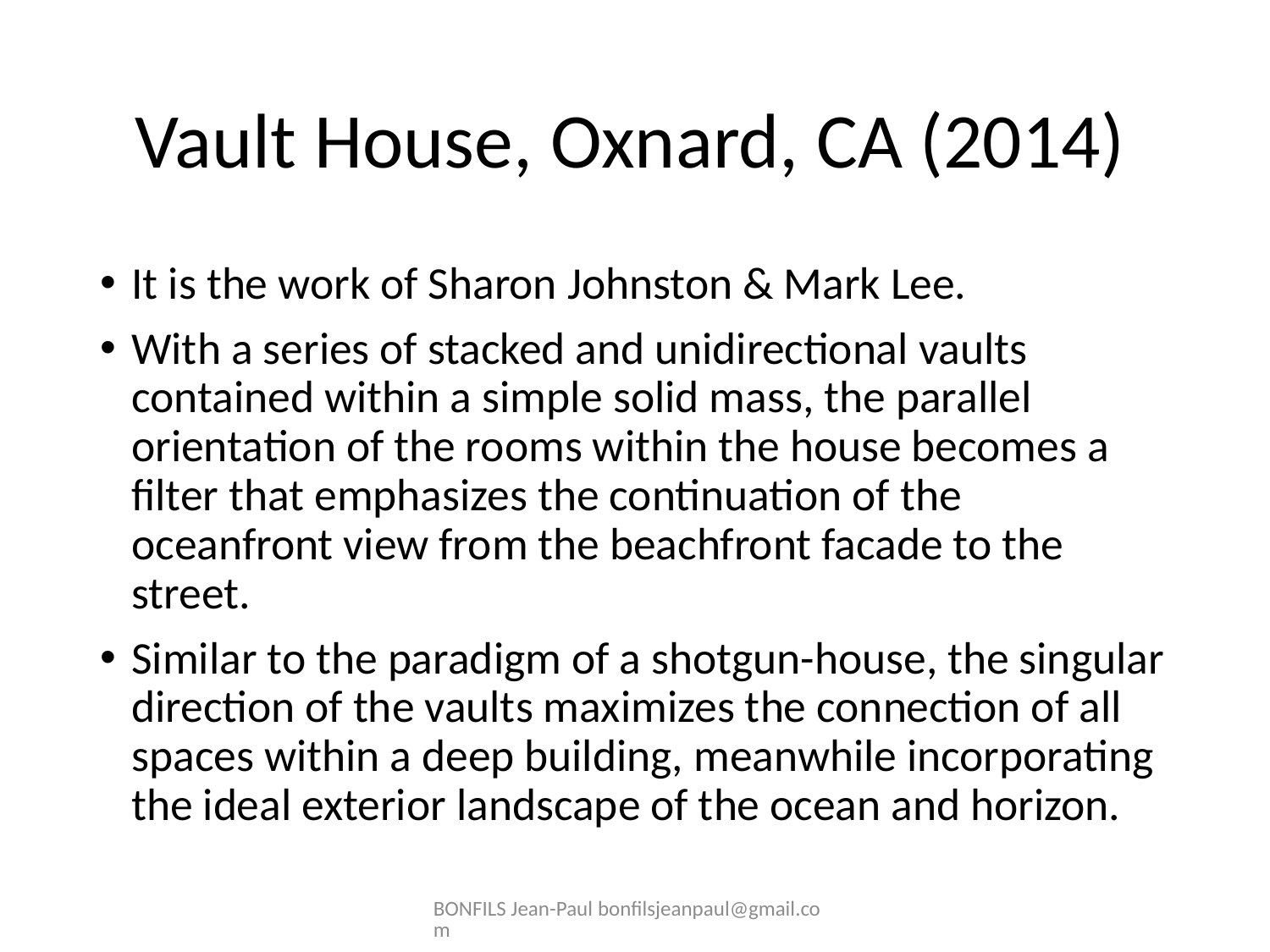

# Vault House, Oxnard, CA (2014)
It is the work of Sharon Johnston & Mark Lee.
With a series of stacked and unidirectional vaults contained within a simple solid mass, the parallel orientation of the rooms within the house becomes a filter that emphasizes the continuation of the oceanfront view from the beachfront facade to the street.
Similar to the paradigm of a shotgun-house, the singular direction of the vaults maximizes the connection of all spaces within a deep building, meanwhile incorporating the ideal exterior landscape of the ocean and horizon.
BONFILS Jean-Paul bonfilsjeanpaul@gmail.com